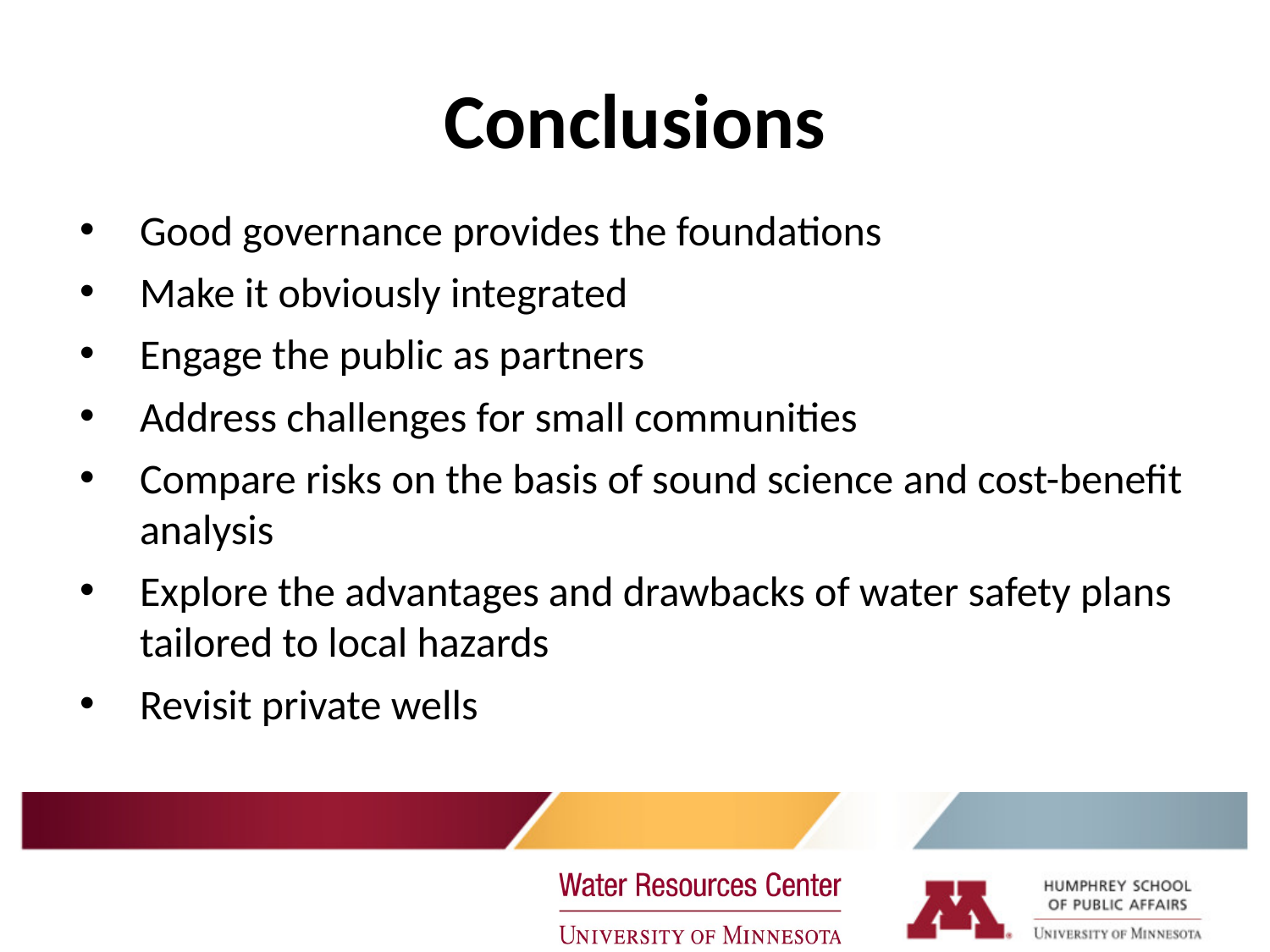

# Conclusions
Good governance provides the foundations
Make it obviously integrated
Engage the public as partners
Address challenges for small communities
Compare risks on the basis of sound science and cost-benefit analysis
Explore the advantages and drawbacks of water safety plans tailored to local hazards
Revisit private wells